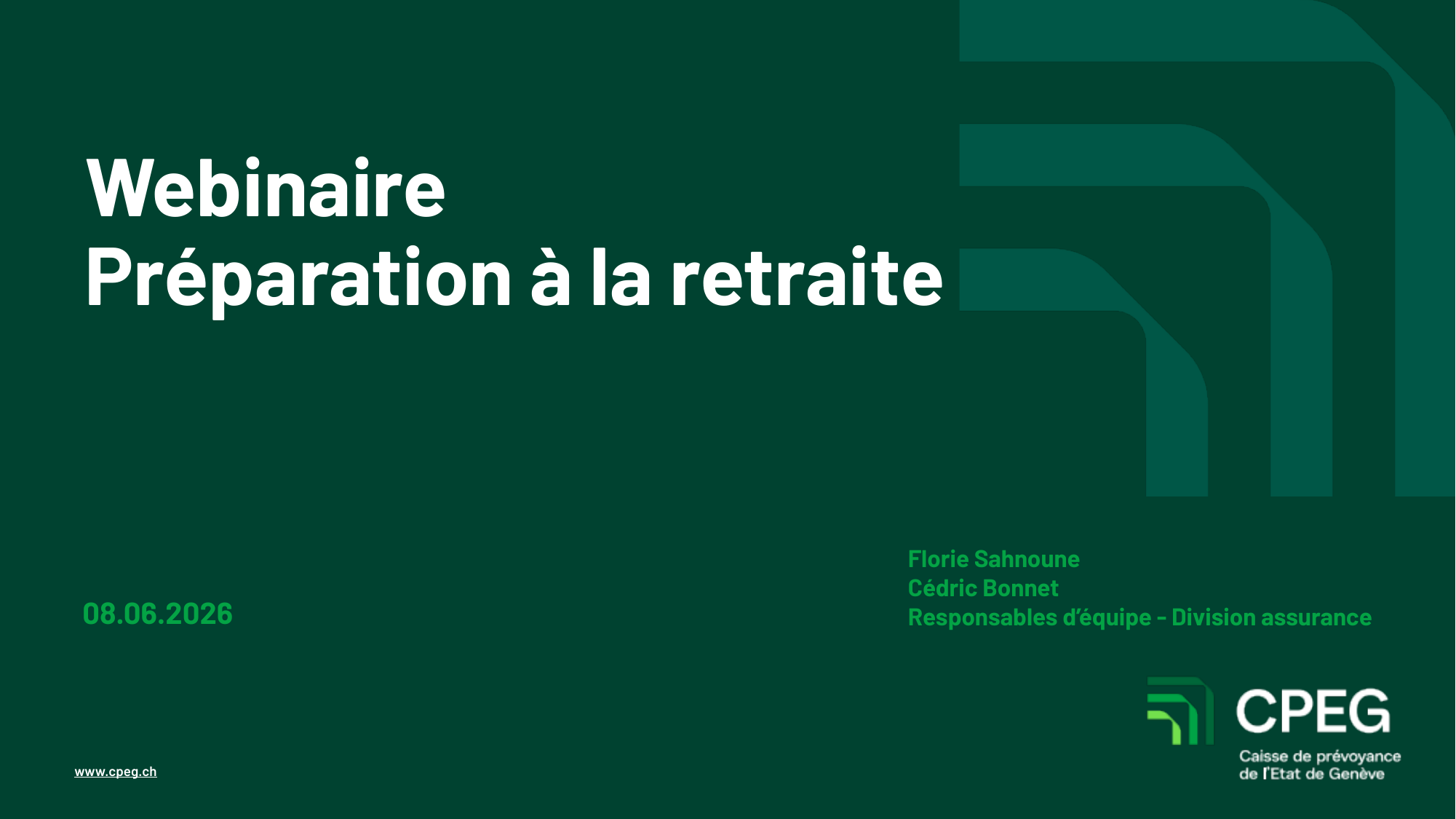

# Webinaire Préparation à la retraite
Florie Sahnoune
Cédric Bonnet
Responsables d’équipe - Division assurance
08.06.2026